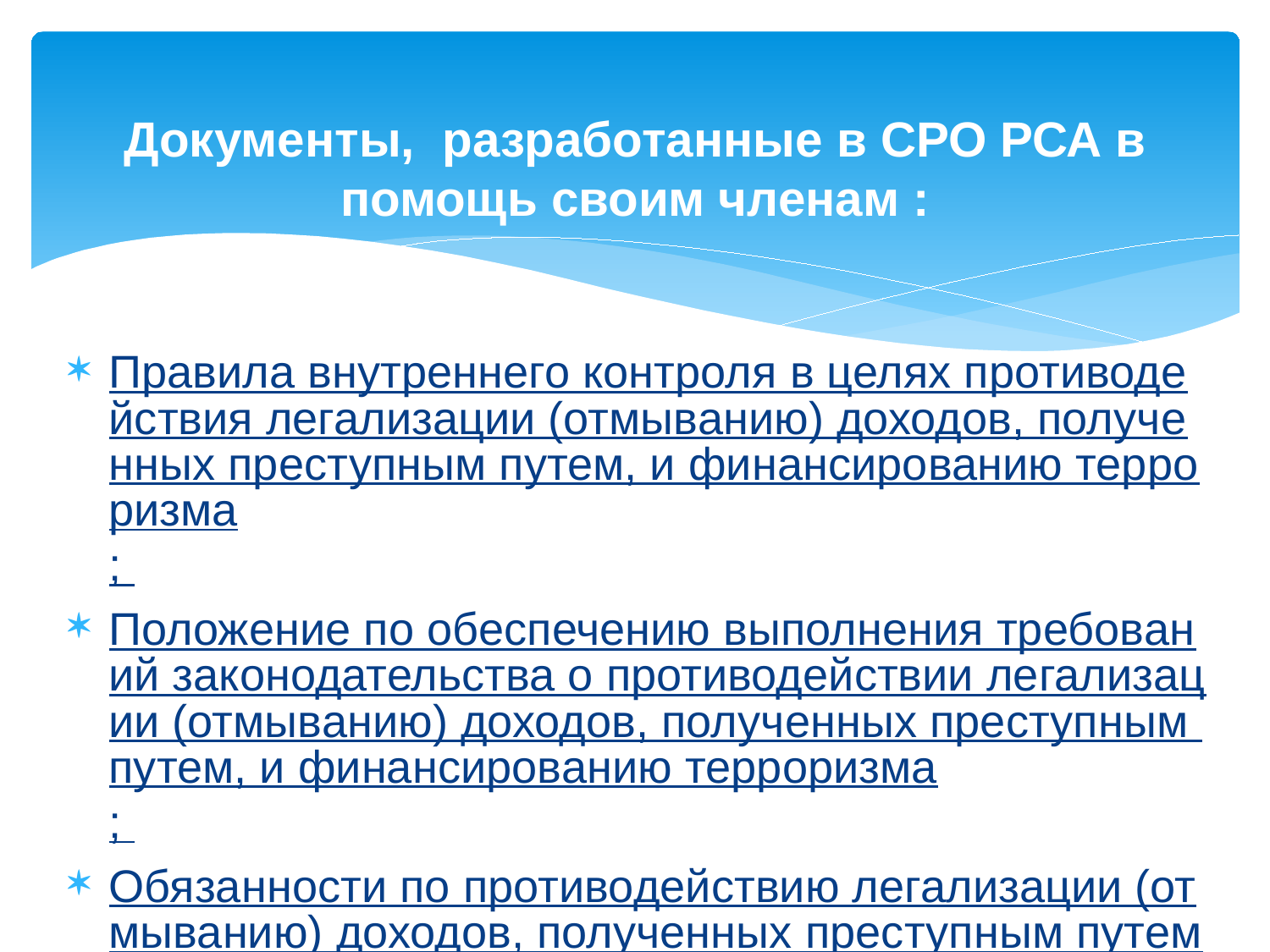

# Документы,  разработанные в СРО РСА в помощь своим членам :
Правила внутреннего контроля в целях противодействия легализации (отмыванию) доходов, полученных преступным путем, и финансированию терроризма;
Положение по обеспечению выполнения требований законодательства о противодействии легализации (отмыванию) доходов, полученных преступным путем, и финансированию терроризма;
Обязанности по противодействию легализации (отмыванию) доходов, полученных преступным путем, и финансированию терроризма (ПОД/ФТ) при оказании аудиторских услуг.